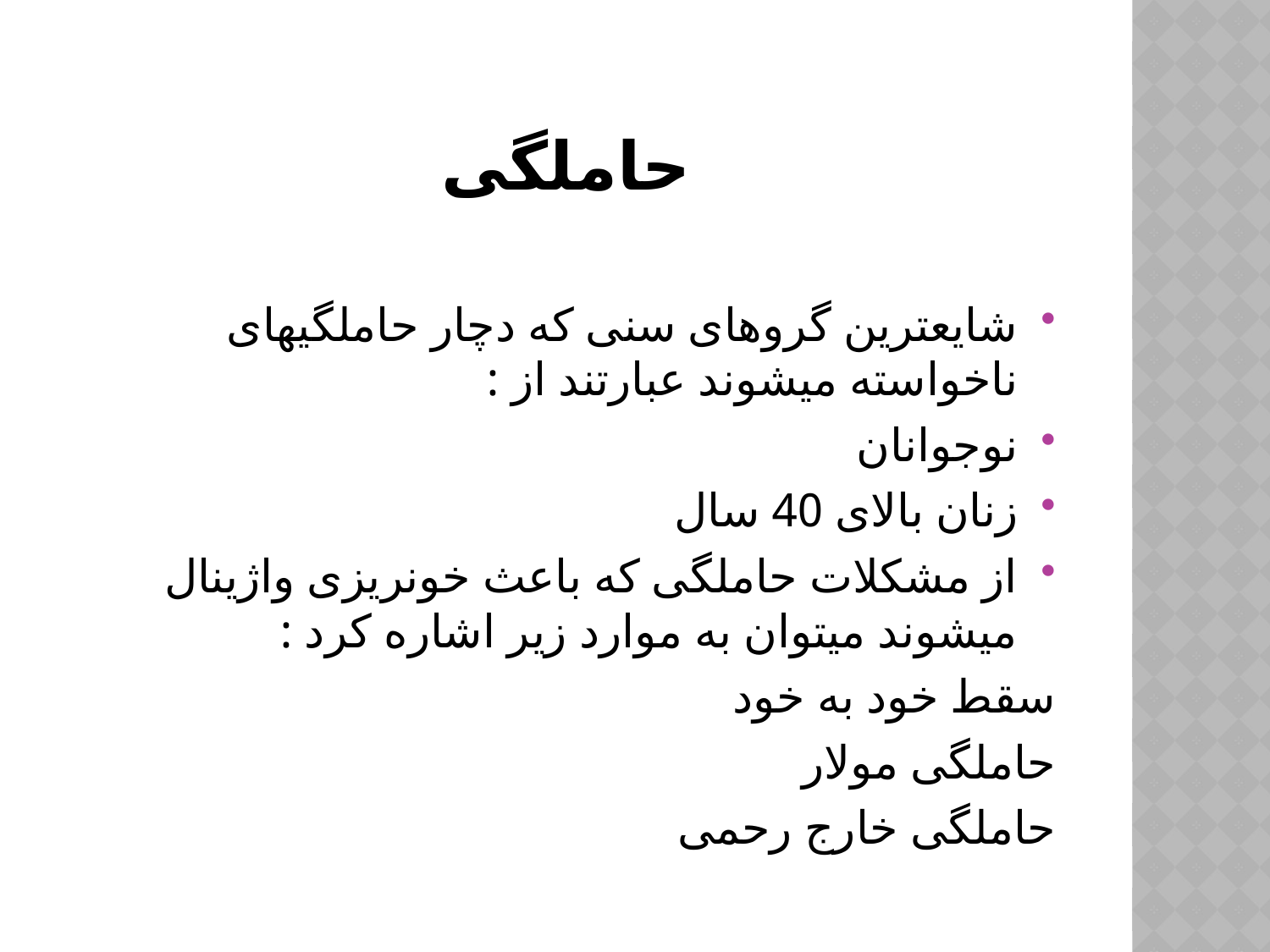

# حاملگی

شایعترین گروهای سنی که دچار حاملگیهای ناخواسته میشوند عبارتند از :
نوجوانان
زنان بالای 40 سال
از مشکلات حاملگی که باعث خونریزی واژینال  میشوند میتوان به موارد زیر اشاره کرد :
سقط خود به خود
حاملگی مولار
حاملگی خارج رحمی